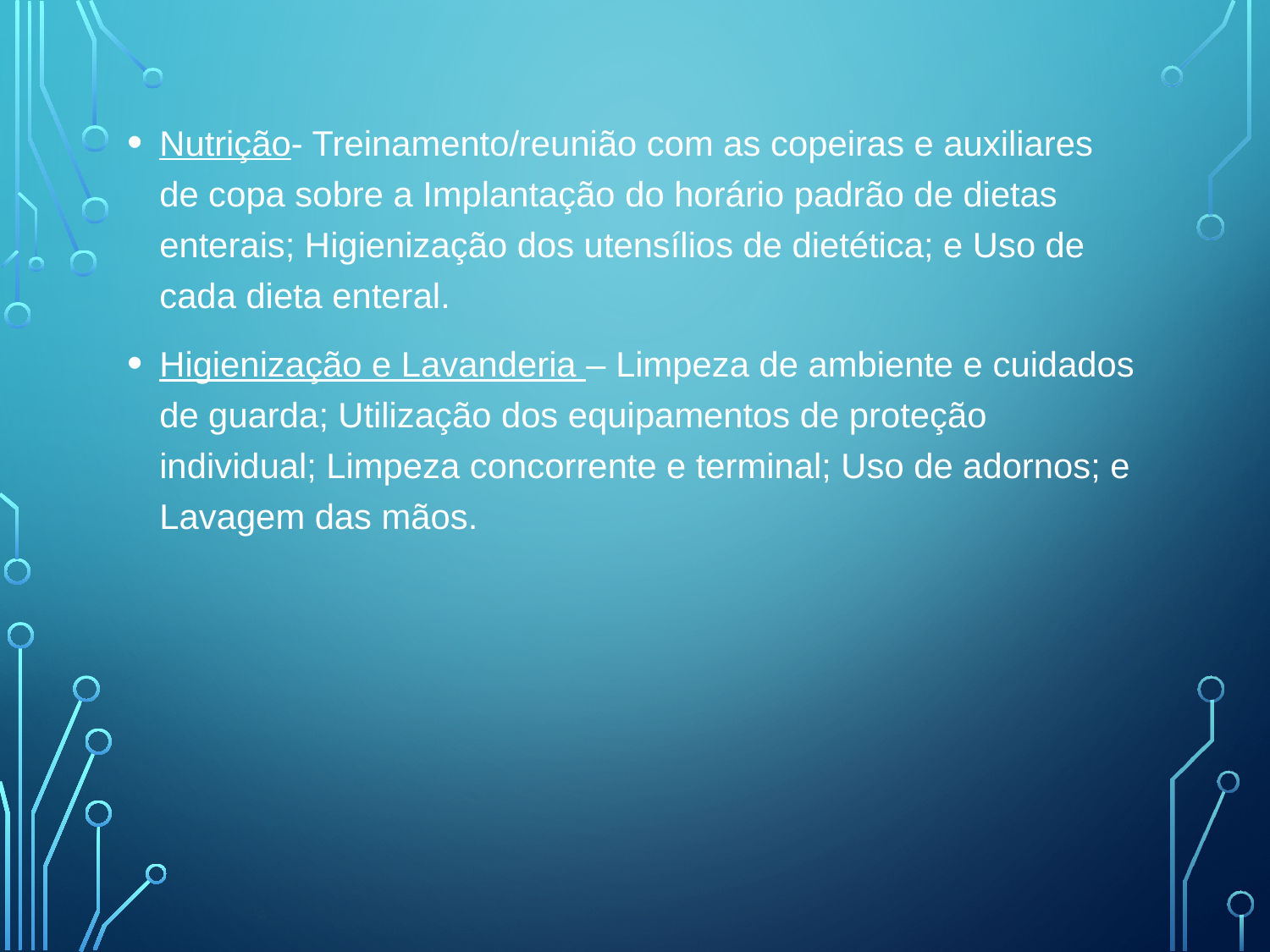

Nutrição- Treinamento/reunião com as copeiras e auxiliares de copa sobre a Implantação do horário padrão de dietas enterais; Higienização dos utensílios de dietética; e Uso de cada dieta enteral.
Higienização e Lavanderia – Limpeza de ambiente e cuidados de guarda; Utilização dos equipamentos de proteção individual; Limpeza concorrente e terminal; Uso de adornos; e Lavagem das mãos.